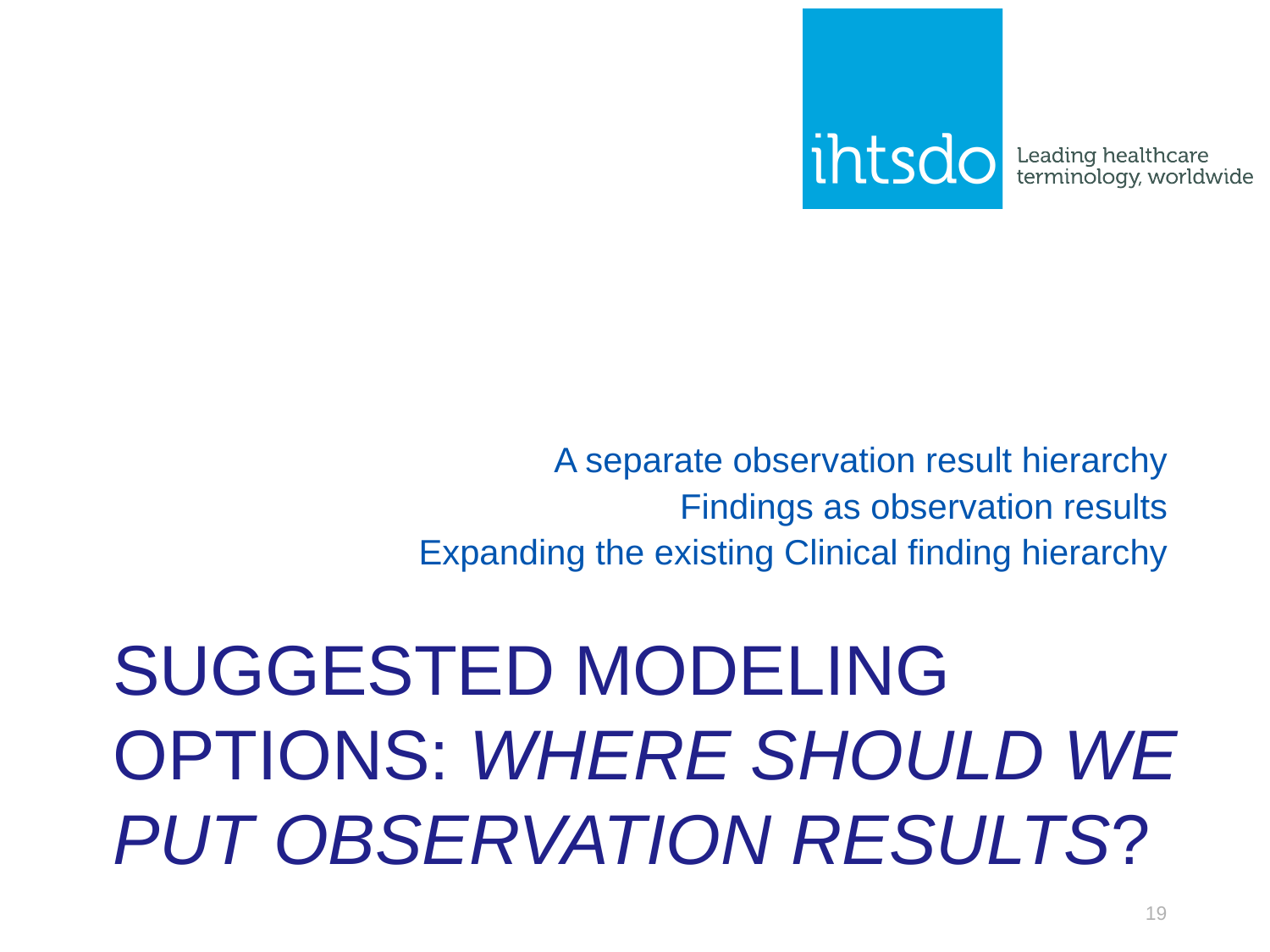

A separate observation result hierarchy
Findings as observation results
Expanding the existing Clinical finding hierarchy
# Suggested modeling options: WHERE SHOULD WE PUT OBSERVATION RESULTS?
19